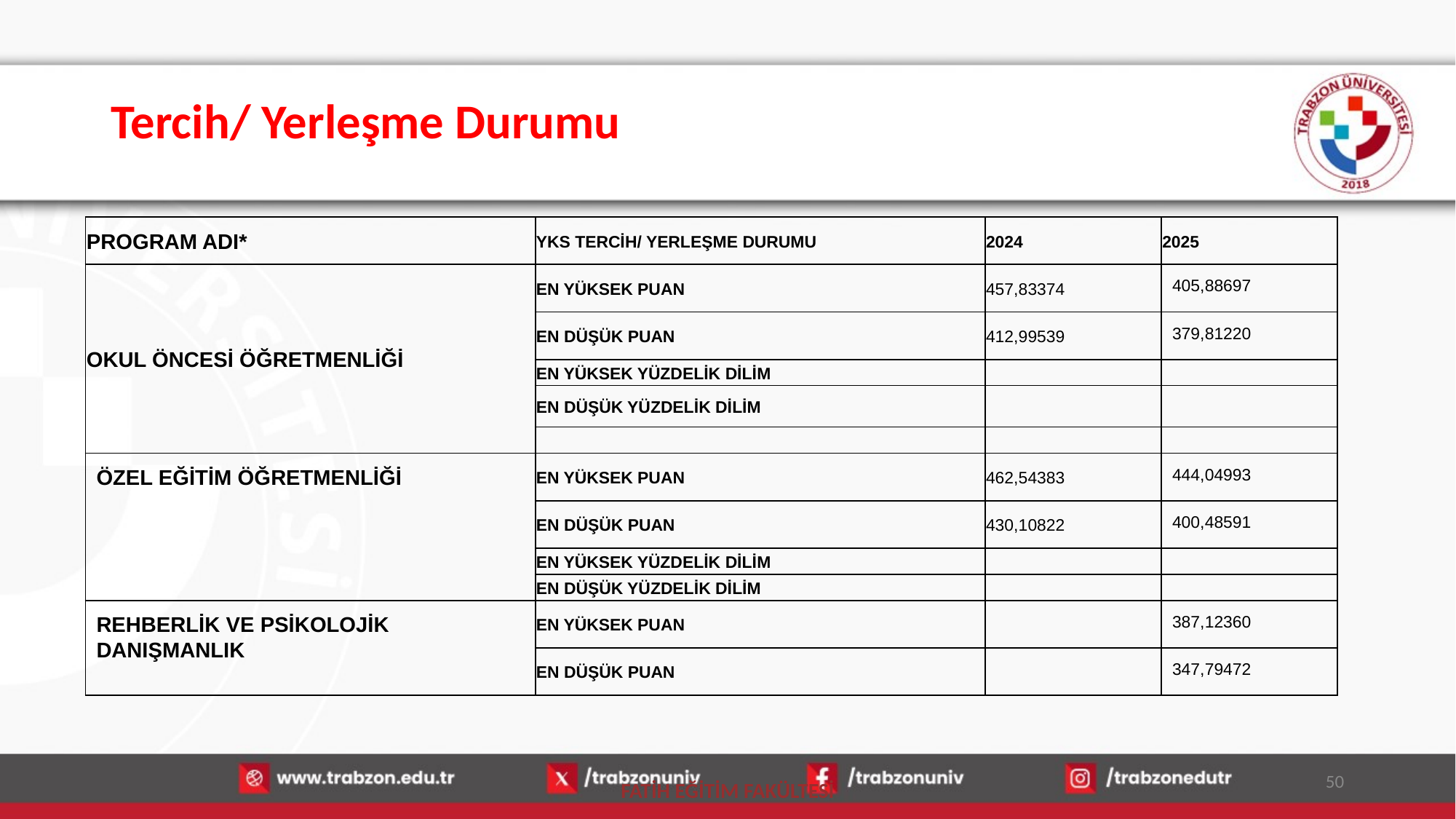

# Tercih/ Yerleşme Durumu
| PROGRAM ADI\* | YKS TERCİH/ YERLEŞME DURUMU | 2024 | 2025 |
| --- | --- | --- | --- |
| OKUL ÖNCESİ ÖĞRETMENLİĞİ | EN YÜKSEK PUAN | 457,83374 | 405,88697 |
|  | EN DÜŞÜK PUAN | 412,99539 | 379,81220 |
|  | EN YÜKSEK YÜZDELİK DİLİM |  |  |
|  | EN DÜŞÜK YÜZDELİK DİLİM |  |  |
|  |  |  |  |
| ÖZEL EĞİTİM ÖĞRETMENLİĞİ | EN YÜKSEK PUAN | 462,54383 | 444,04993 |
|  | EN DÜŞÜK PUAN | 430,10822 | 400,48591 |
|  | EN YÜKSEK YÜZDELİK DİLİM |  |  |
|  | EN DÜŞÜK YÜZDELİK DİLİM |  |  |
| REHBERLİK VE PSİKOLOJİK DANIŞMANLIK | EN YÜKSEK PUAN |  | 387,12360 |
|  | EN DÜŞÜK PUAN |  | 347,79472 |
50